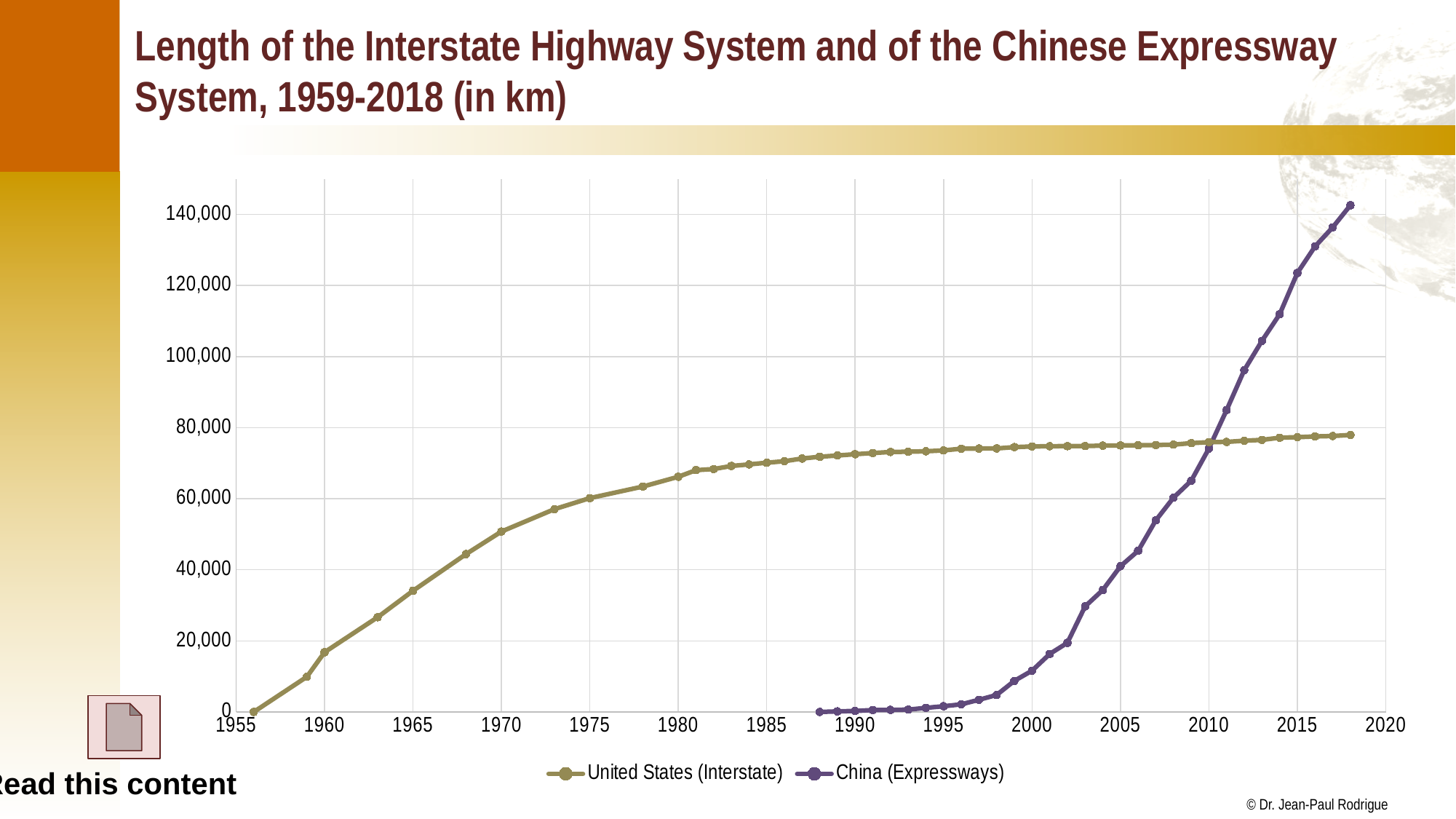

# Length of the Interstate Highway System and of the Chinese Expressway System, 1959-2018 (in km)

### Chart

| Category | United States (Interstate) | China (Expressways) |
|---|---|---|
Read this content